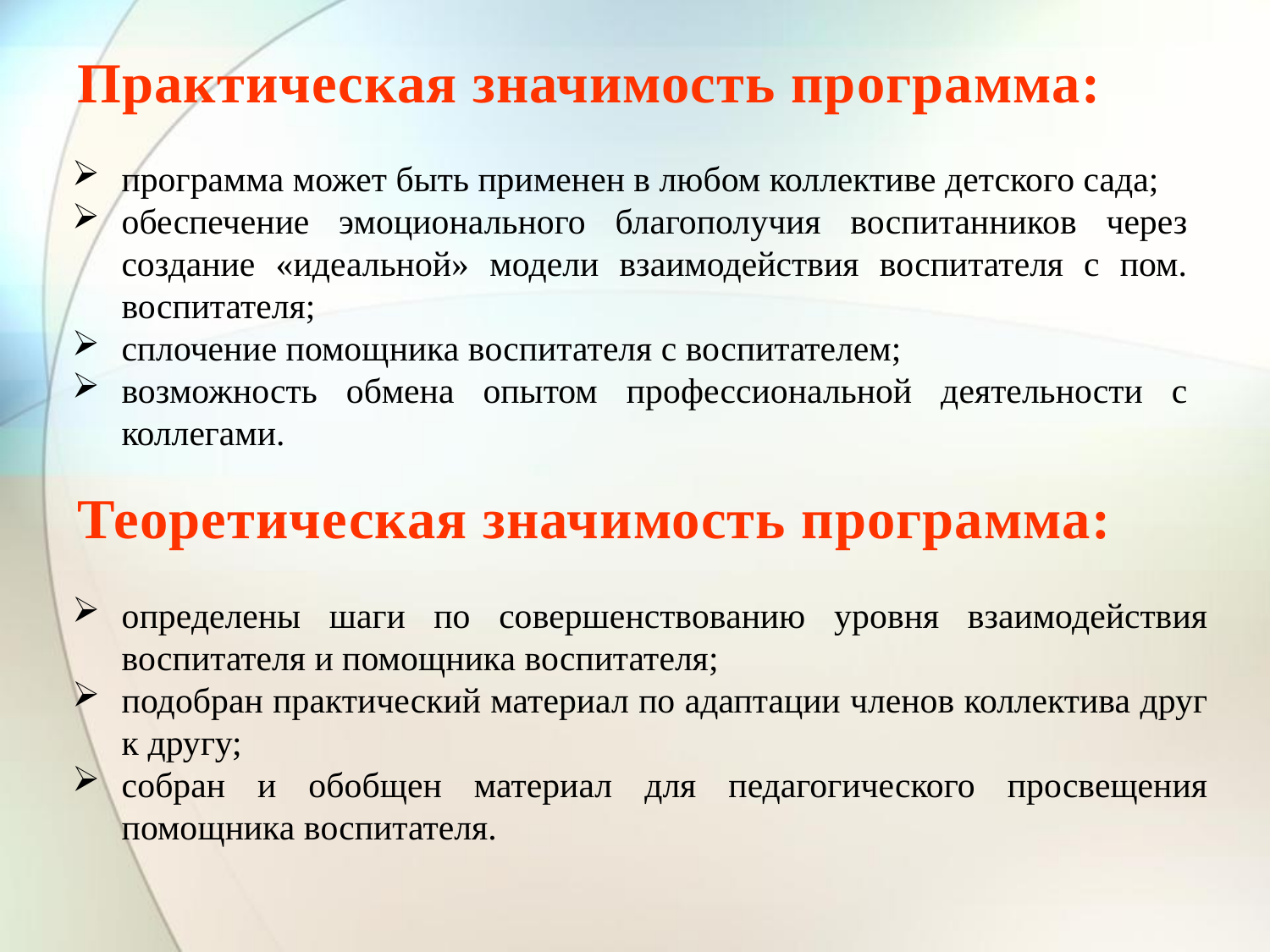

Практическая значимость программа:
программа может быть применен в любом коллективе детского сада;
обеспечение эмоционального благополучия воспитанников через создание «идеальной» модели взаимодействия воспитателя с пом. воспитателя;
сплочение помощника воспитателя с воспитателем;
возможность обмена опытом профессиональной деятельности с коллегами.
Теоретическая значимость программа:
определены шаги по совершенствованию уровня взаимодействия воспитателя и помощника воспитателя;
подобран практический материал по адаптации членов коллектива друг к другу;
собран и обобщен материал для педагогического просвещения помощника воспитателя.